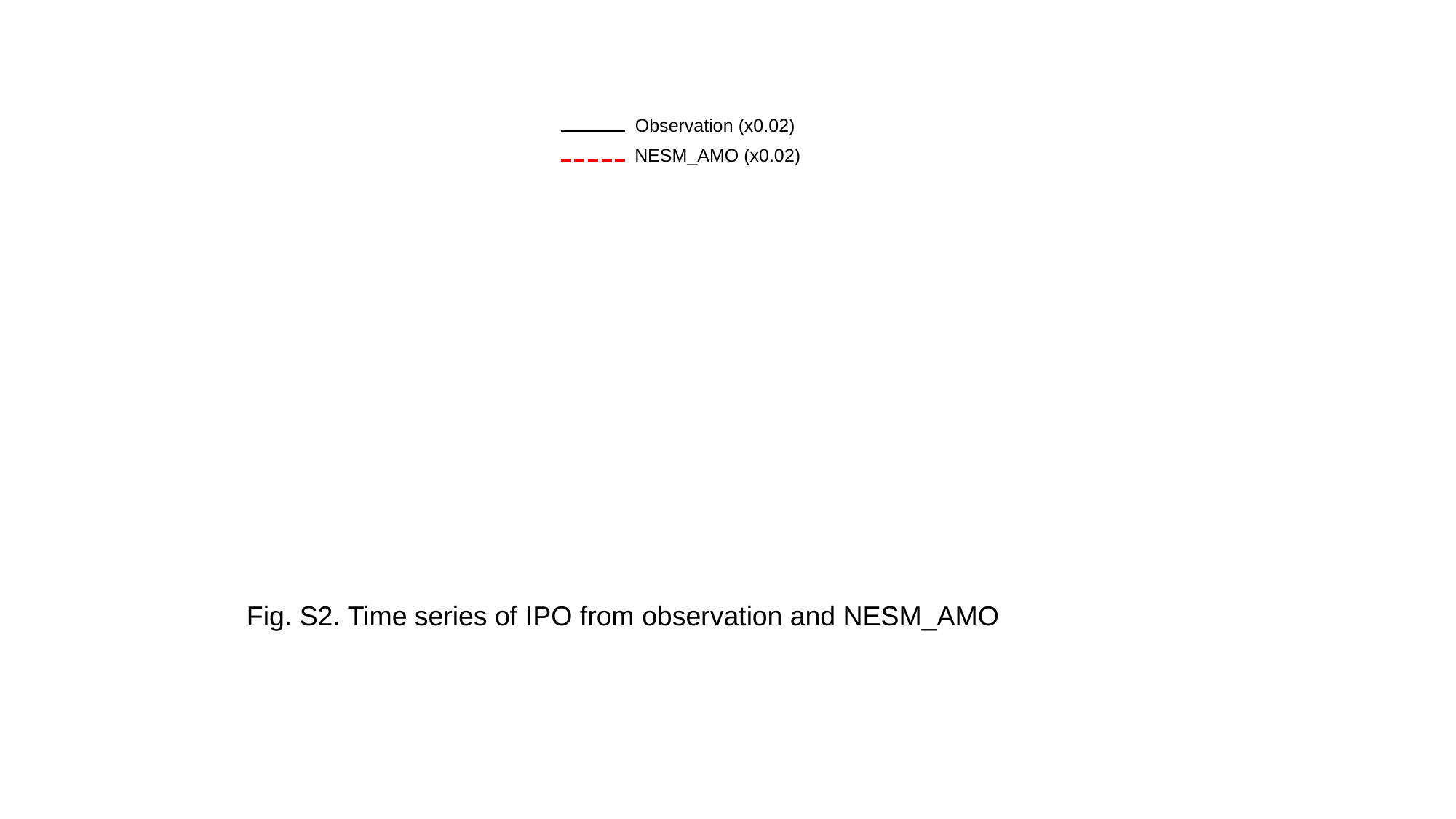

Observation (x0.02)
NESM_AMO (x0.02)
Fig. S2. Time series of IPO from observation and NESM_AMO